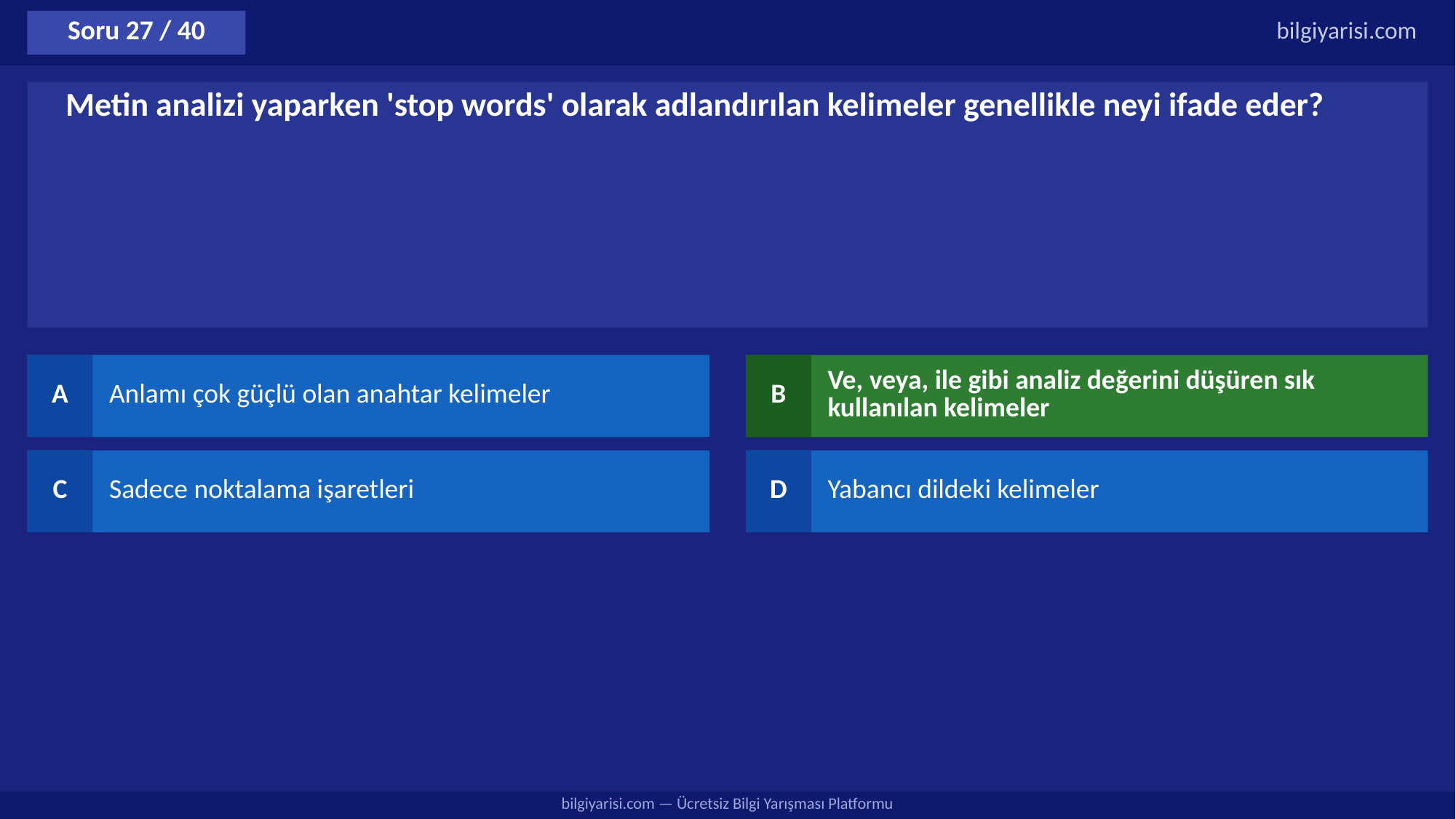

Soru 27 / 40
bilgiyarisi.com

Metin analizi yaparken 'stop words' olarak adlandırılan kelimeler genellikle neyi ifade eder?

A
Anlamı çok güçlü olan anahtar kelimeler

B
Ve, veya, ile gibi analiz değerini düşüren sık kullanılan kelimeler

C
Sadece noktalama işaretleri

D
Yabancı dildeki kelimeler
bilgiyarisi.com — Ücretsiz Bilgi Yarışması Platformu